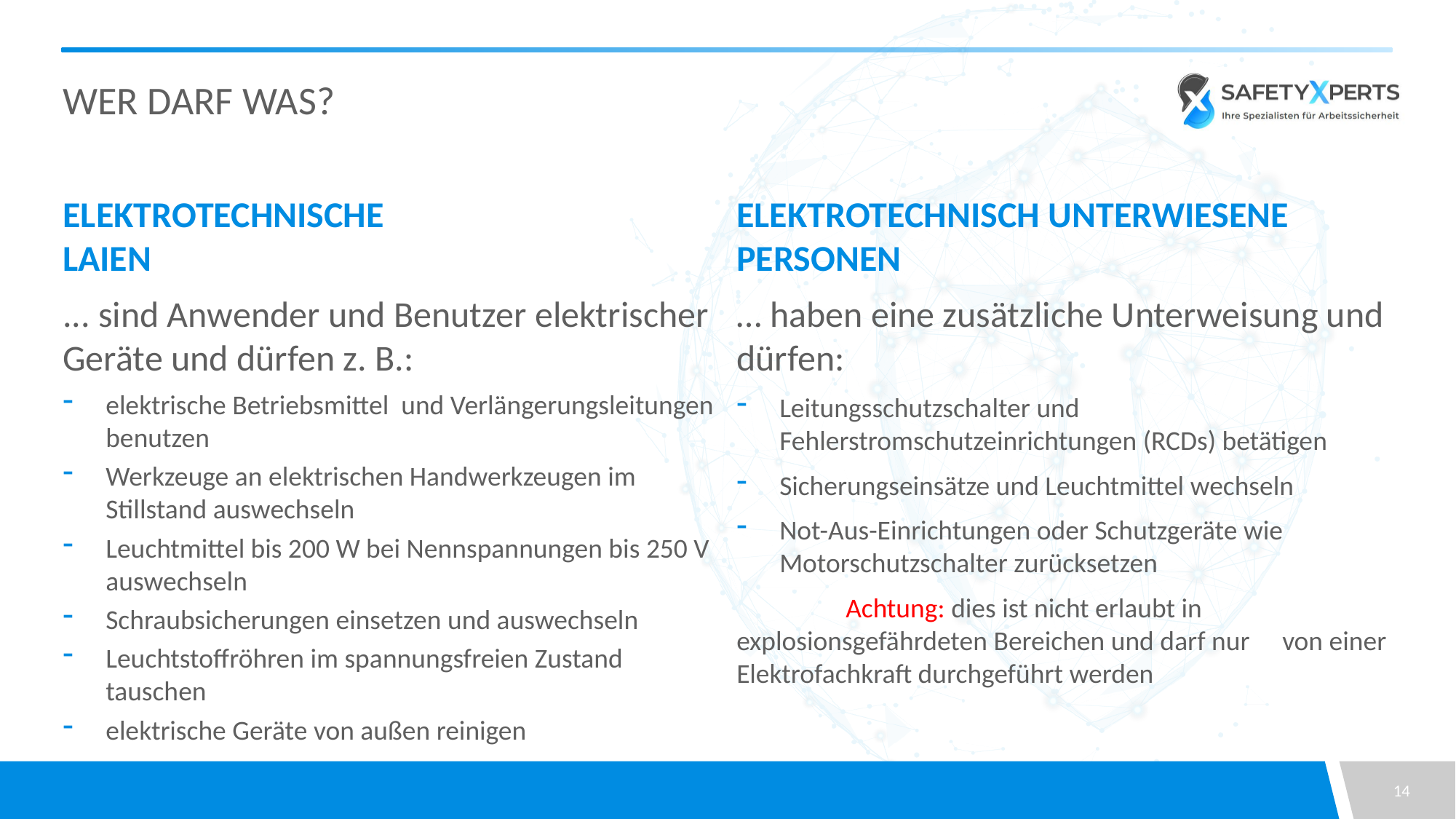

# Wer darf was?

Elektrotechnische
Laien
... sind Anwender und Benutzer elektrischer Geräte und dürfen z. B.:
elektrische Betriebsmittel  und Verlängerungsleitungen benutzen
Werkzeuge an elektrischen Handwerkzeugen im Stillstand auswechseln
Leuchtmittel bis 200 W bei Nennspannungen bis 250 V auswechseln
Schraubsicherungen einsetzen und auswechseln
Leuchtstoffröhren im spannungsfreien Zustand tauschen
elektrische Geräte von außen reinigen

Elektrotechnisch unterwiesene Personen
… haben eine zusätzliche Unterweisung und dürfen:
Leitungsschutzschalter und Fehlerstromschutzeinrichtungen (RCDs) betätigen
Sicherungseinsätze und Leuchtmittel wechseln
Not-Aus-Einrichtungen oder Schutzgeräte wie Motorschutzschalter zurücksetzen
	Achtung: dies ist nicht erlaubt in 	explosionsgefährdeten Bereichen und darf nur 	von einer Elektrofachkraft durchgeführt werden

14